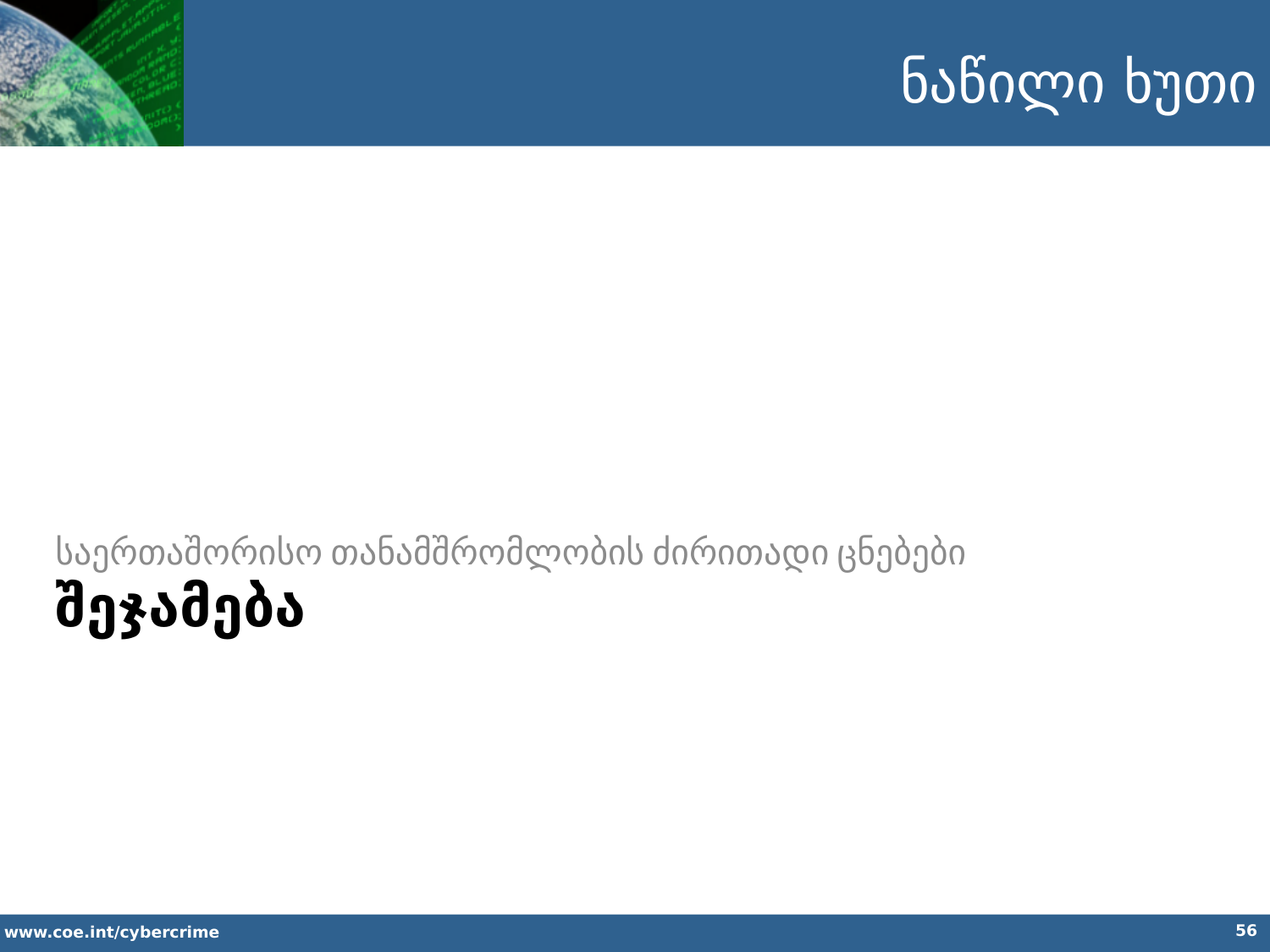

ნაწილი ხუთი
საერთაშორისო თანამშრომლობის ძირითადი ცნებები
შეჯამება
56